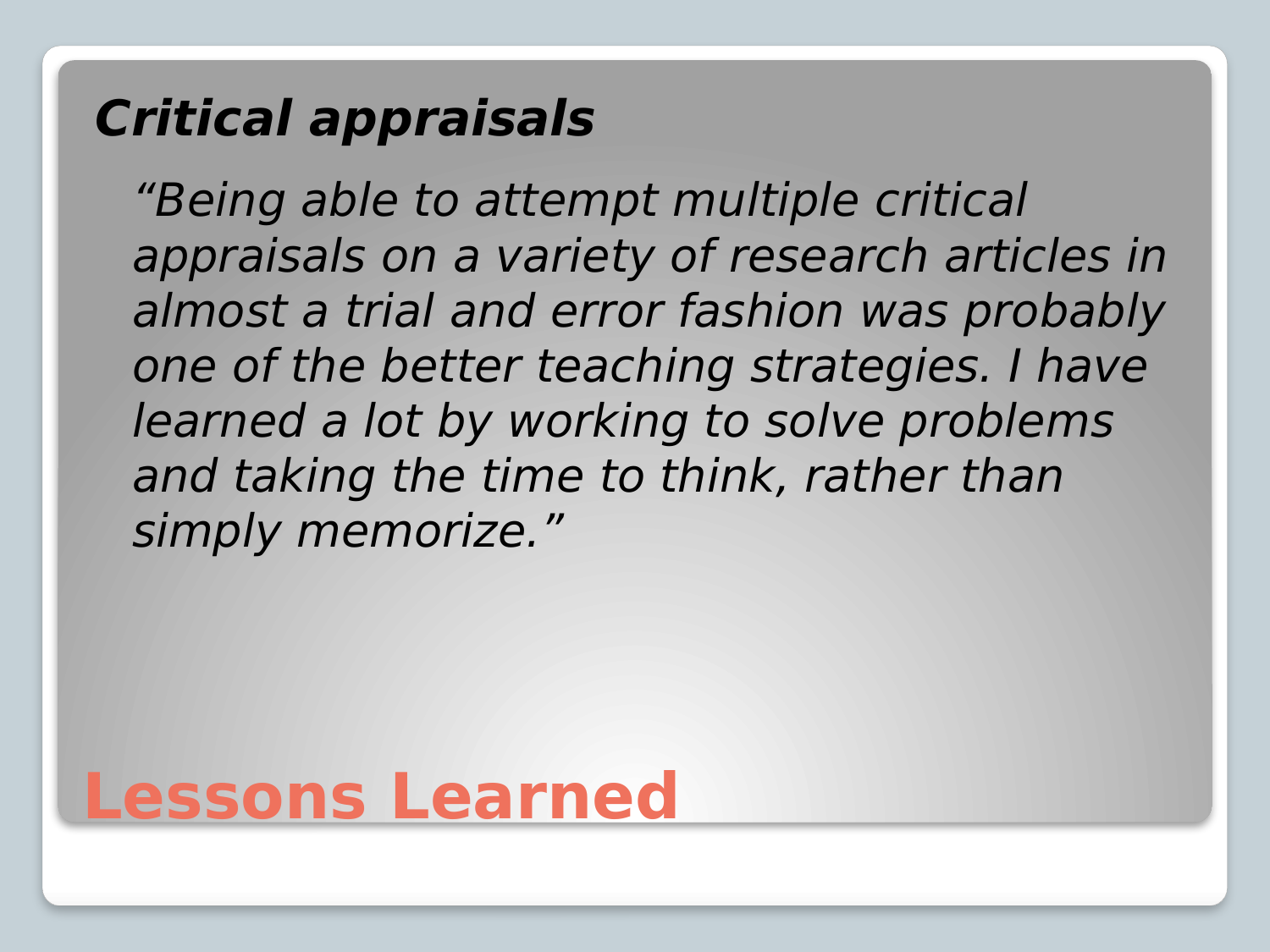

Critical appraisals
	“Being able to attempt multiple critical appraisals on a variety of research articles in almost a trial and error fashion was probably one of the better teaching strategies. I have learned a lot by working to solve problems and taking the time to think, rather than simply memorize.”
# Lessons Learned